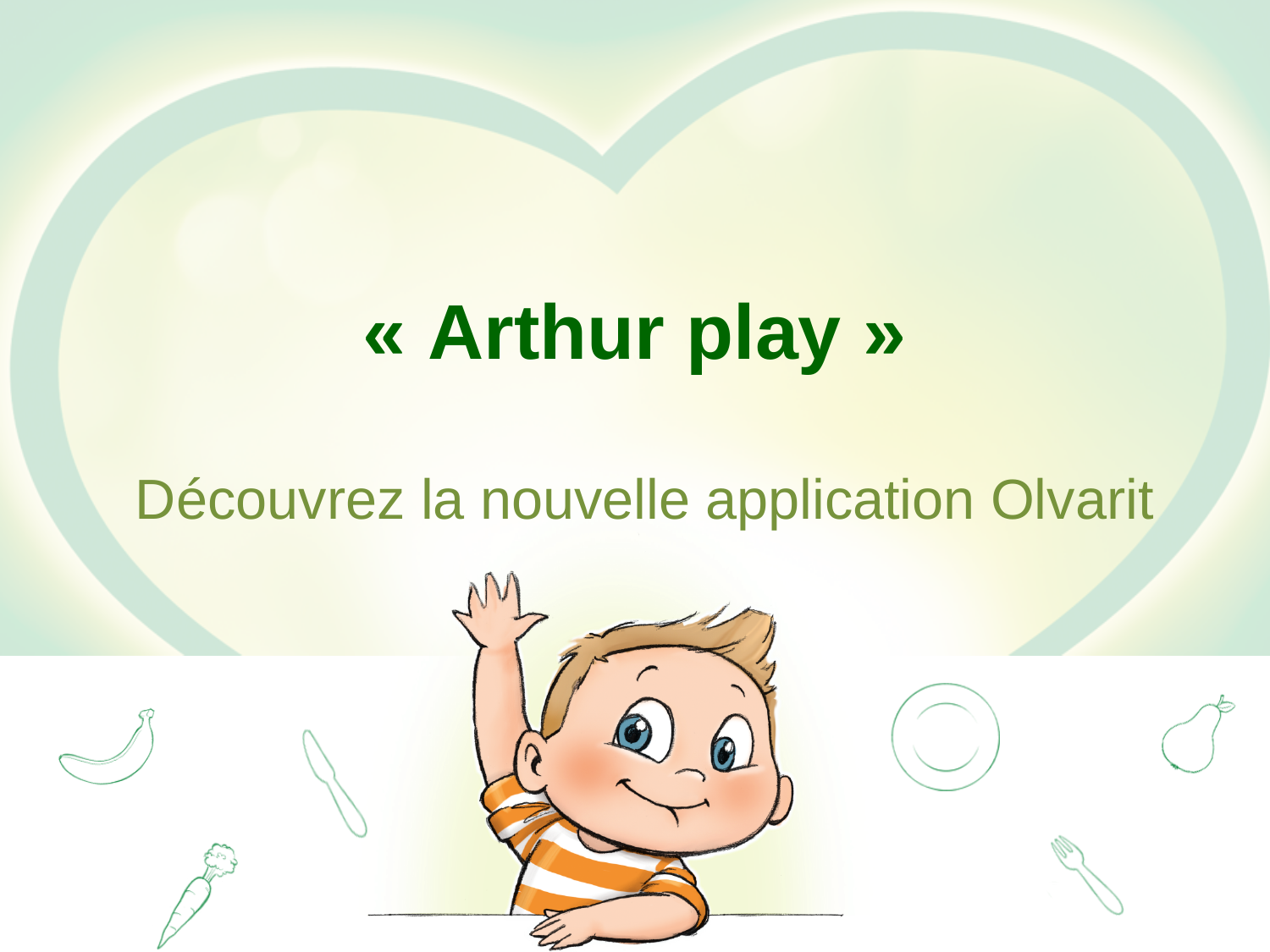

# « Arthur play »
Découvrez la nouvelle application Olvarit